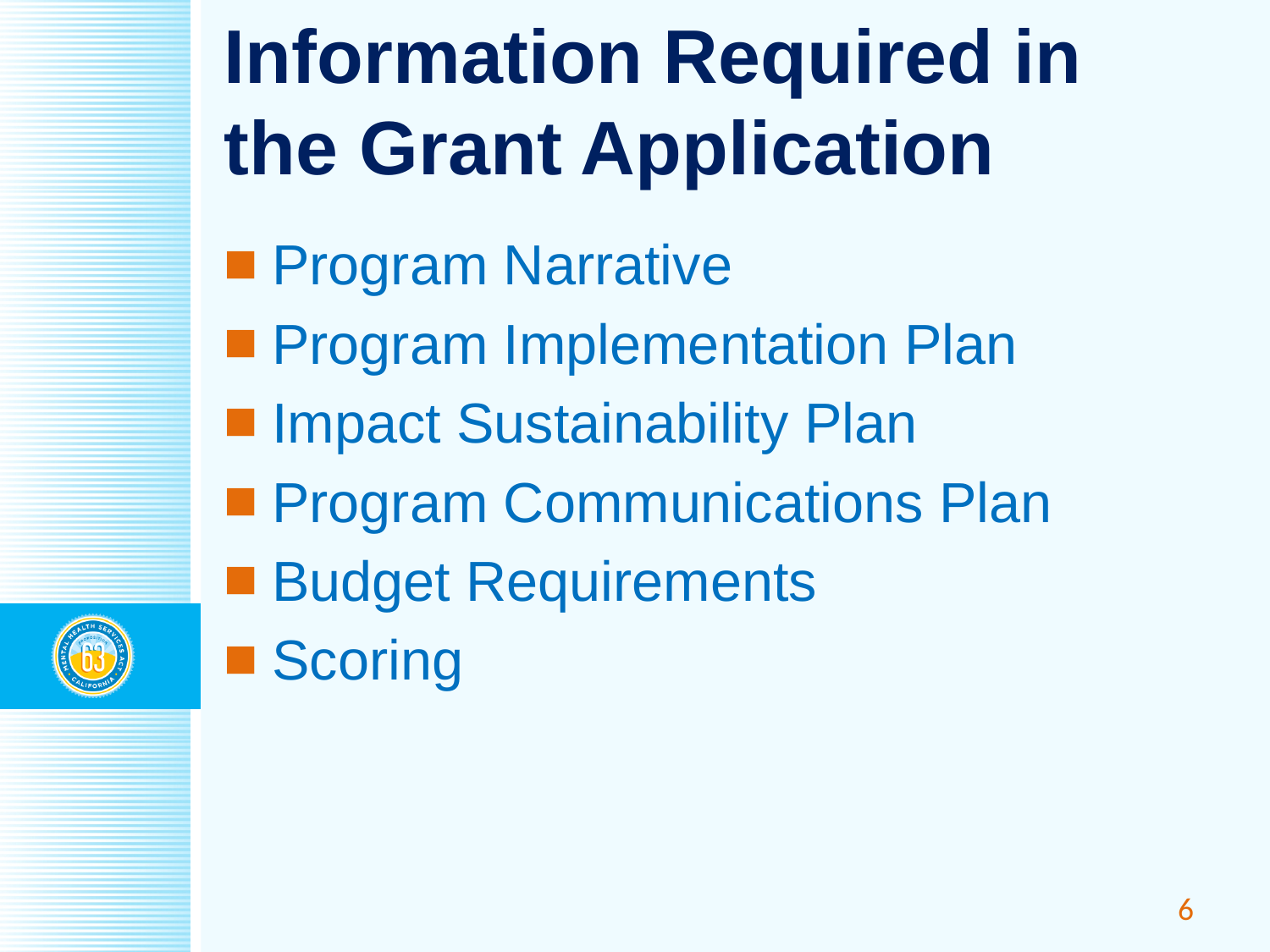

# Information Required in the Grant Application
Program Narrative
Program Implementation Plan
Impact Sustainability Plan
Program Communications Plan
Budget Requirements
Scoring

6